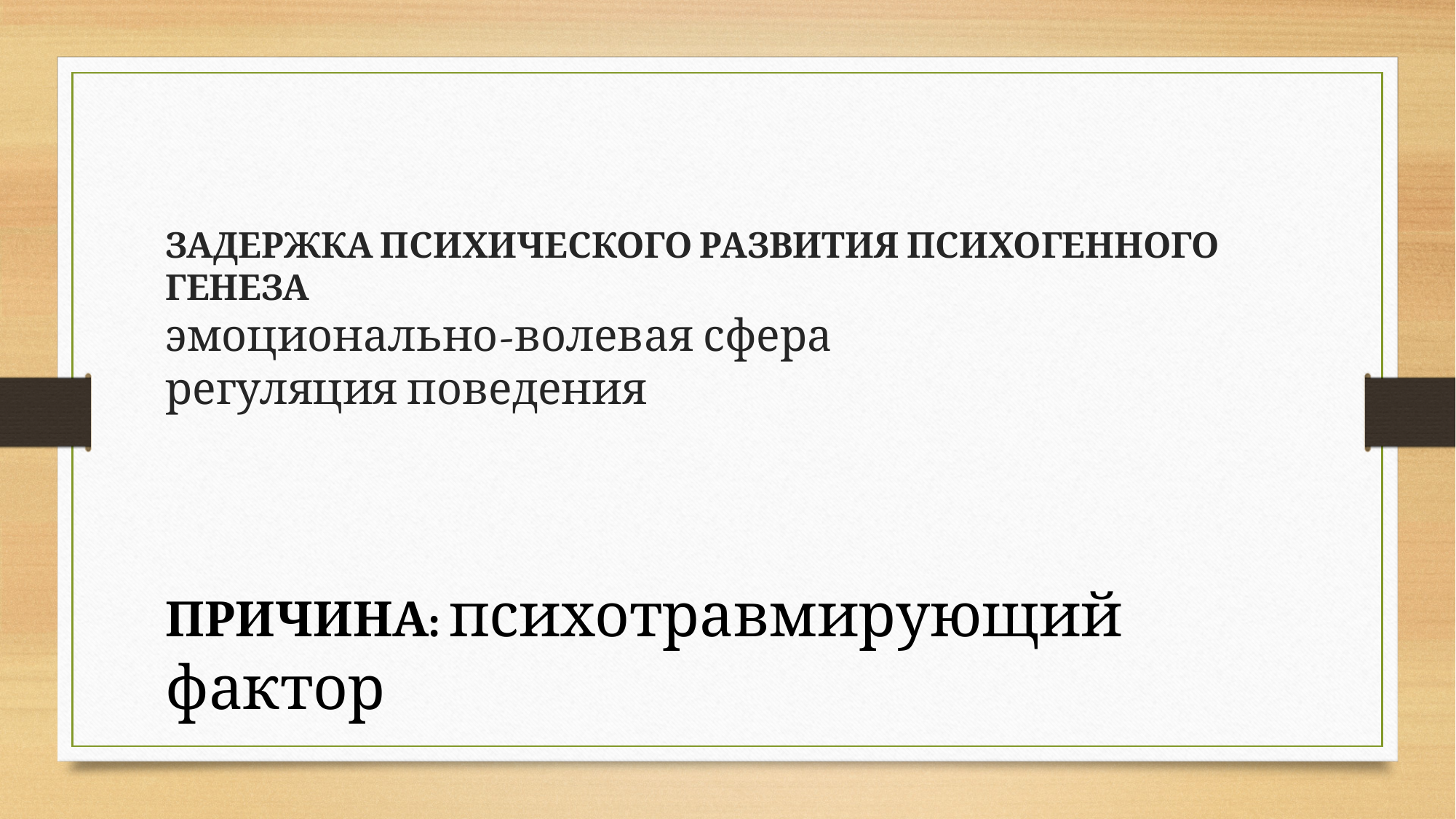

# ЗАДЕРЖКА ПСИХИЧЕСКОГО РАЗВИТИЯ ПСИХОГЕННОГО ГЕНЕЗА эмоционально-волевая сфера регуляция поведения
ПРИЧИНА: психотравмирующий фактор